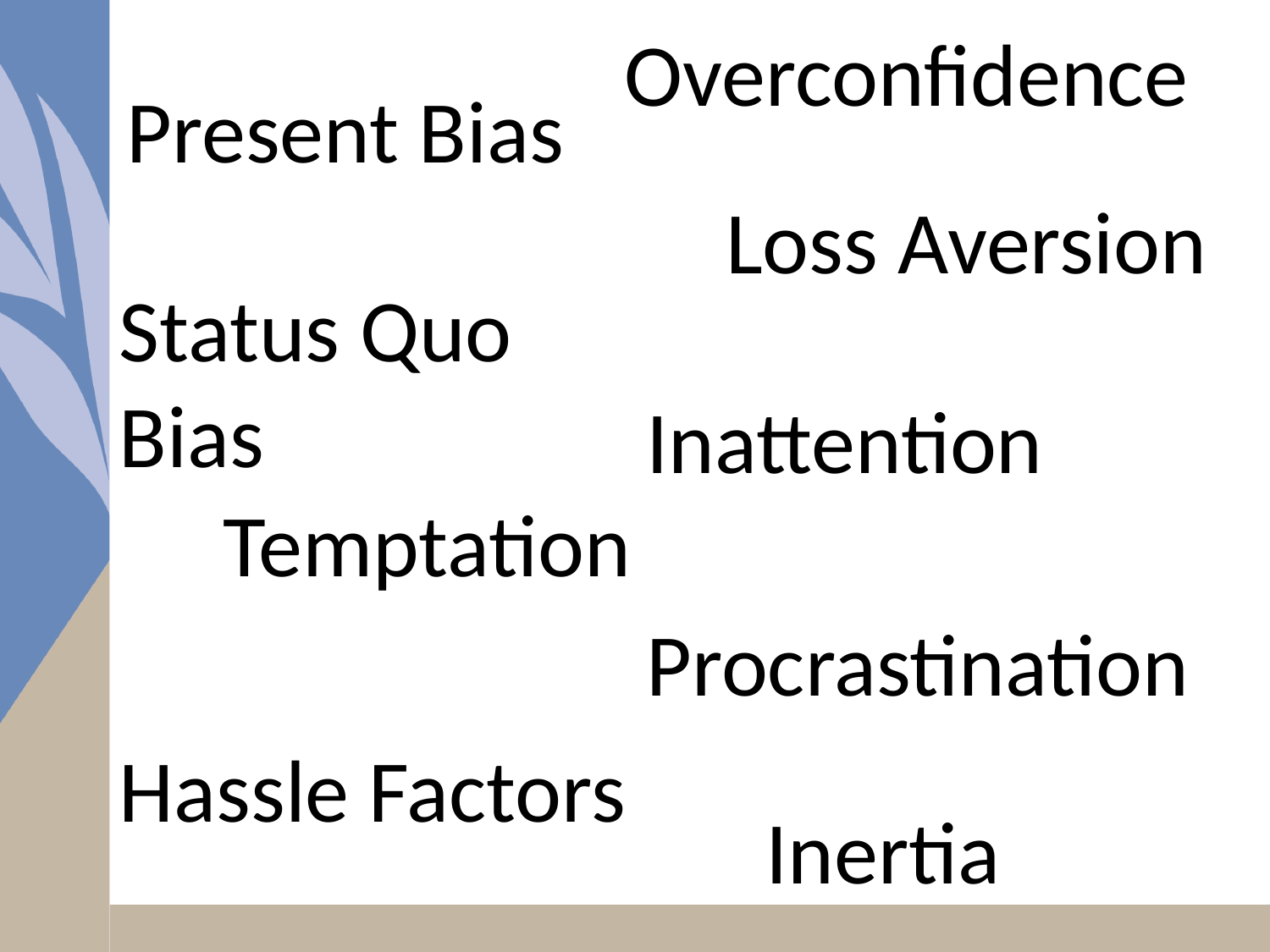

Overconfidence
Present Bias
Loss Aversion
Status Quo Bias
Inattention
Temptation
Procrastination
Hassle Factors
Inertia